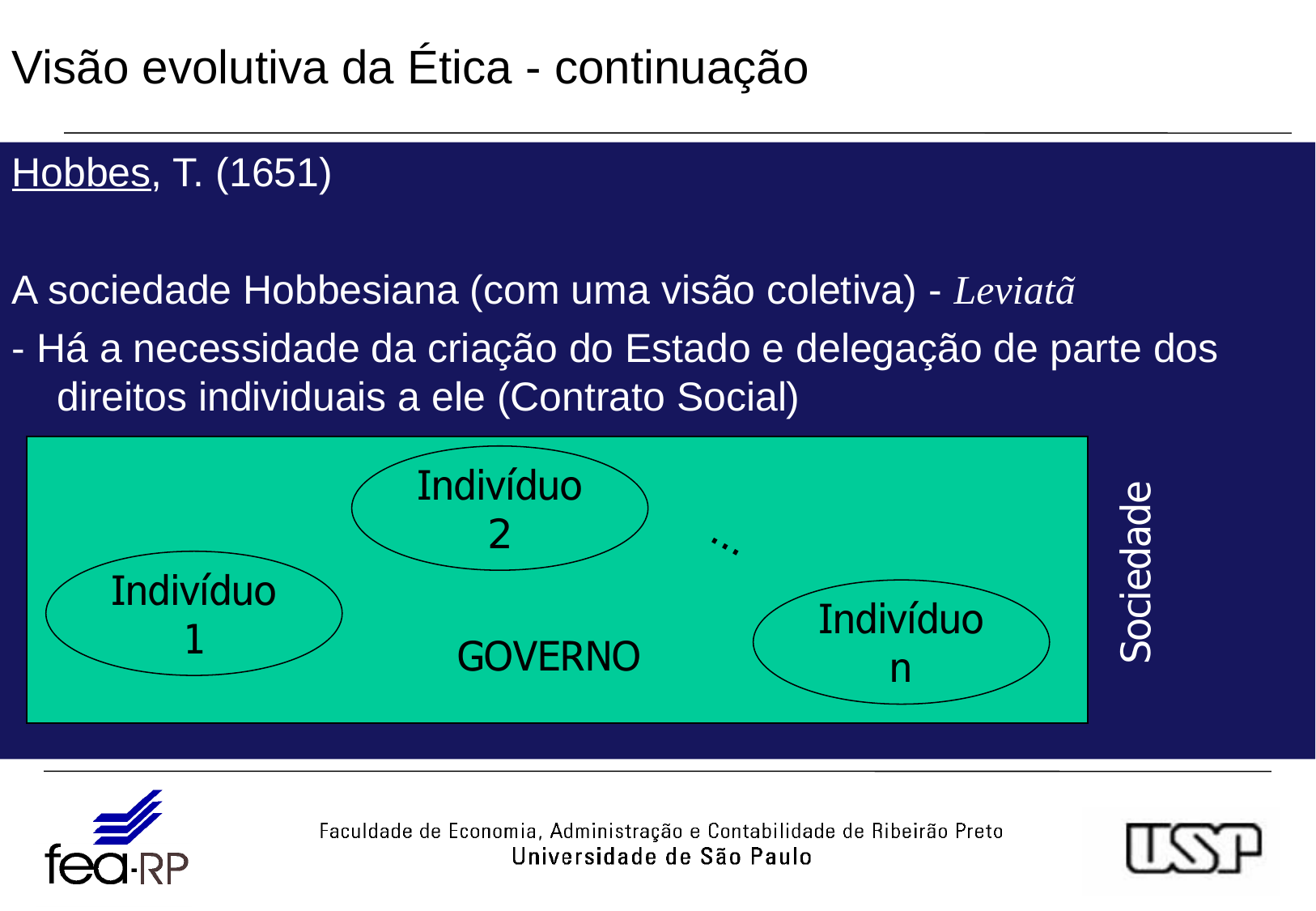

# Visão evolutiva da Ética - continuação
Hobbes, T. (1651)

A sociedade Hobbesiana (com uma visão coletiva) - Leviatã
- Há a necessidade da criação do Estado e delegação de parte dos direitos individuais a ele (Contrato Social)

Indivíduo
2
...
Sociedade
Indivíduo
1
Indivíduo
n
GOVERNO